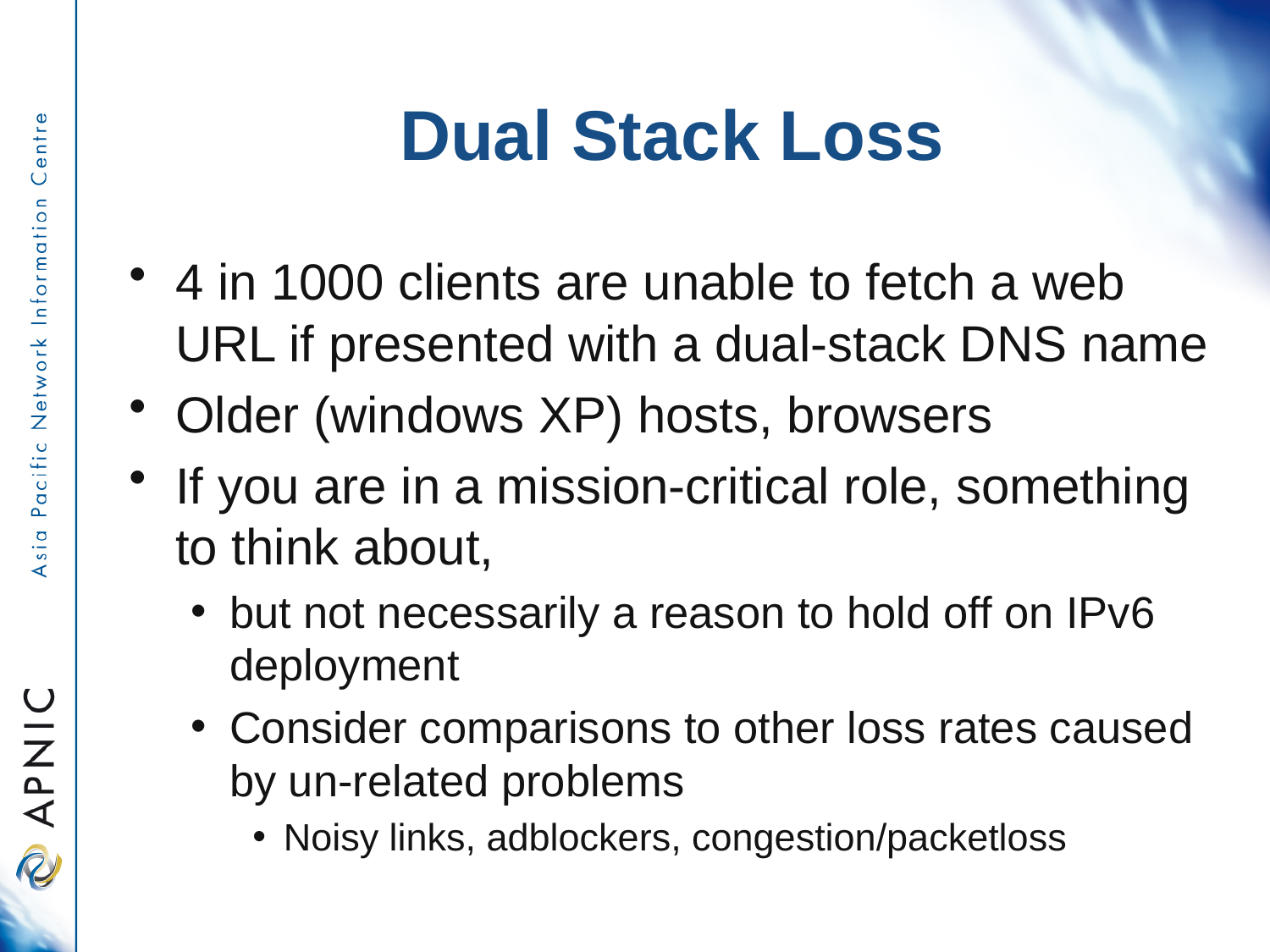

# Dual Stack Loss
4 in 1000 clients are unable to fetch a web URL if presented with a dual-stack DNS name
Older (windows XP) hosts, browsers
If you are in a mission-critical role, something to think about,
but not necessarily a reason to hold off on IPv6 deployment
Consider comparisons to other loss rates caused by un-related problems
Noisy links, adblockers, congestion/packetloss